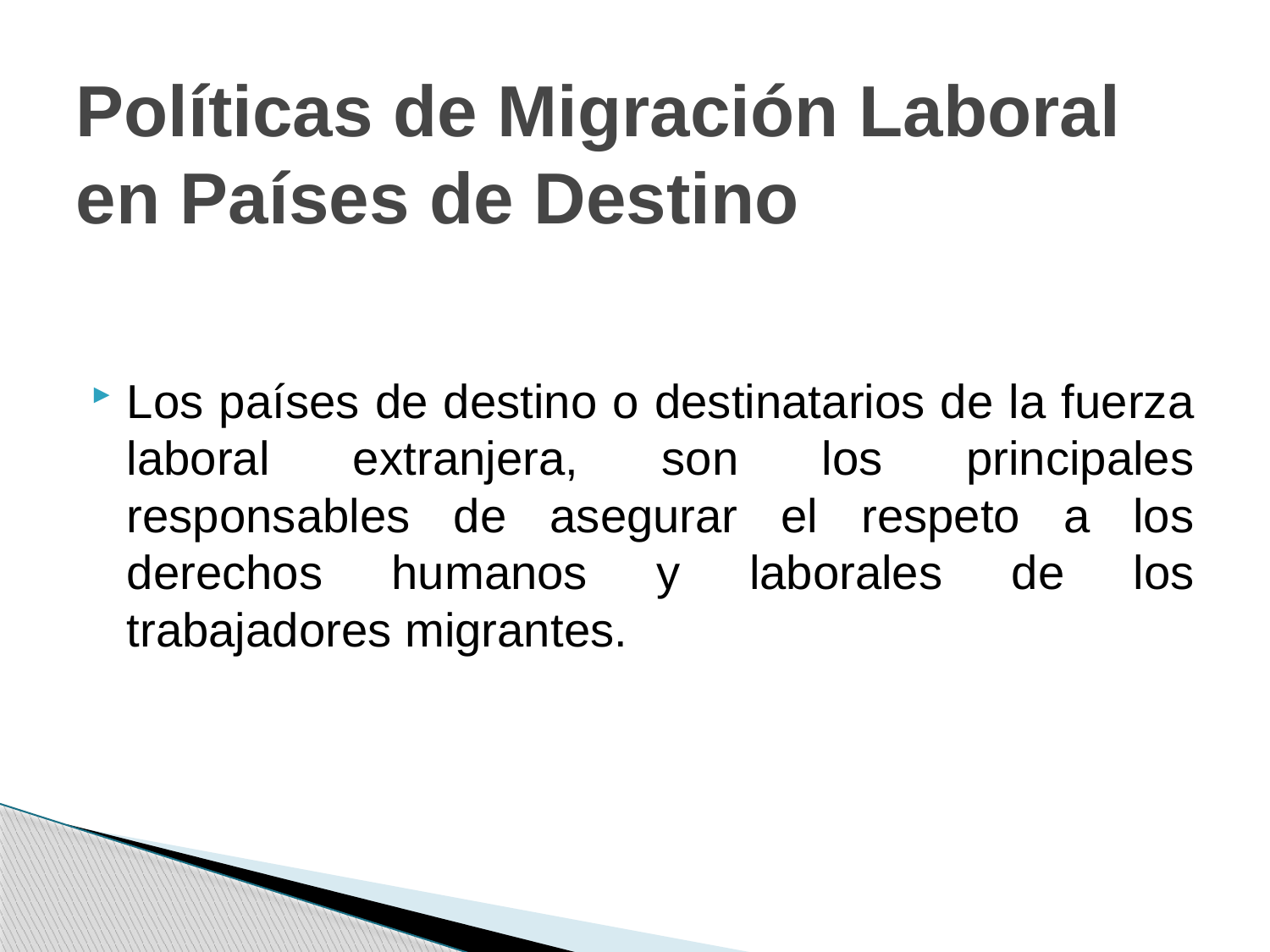

# Políticas de Migración Laboral en Países de Destino

Los países de destino o destinatarios de la fuerza laboral extranjera, son los principales responsables de asegurar el respeto a los derechos humanos y laborales de los trabajadores migrantes.